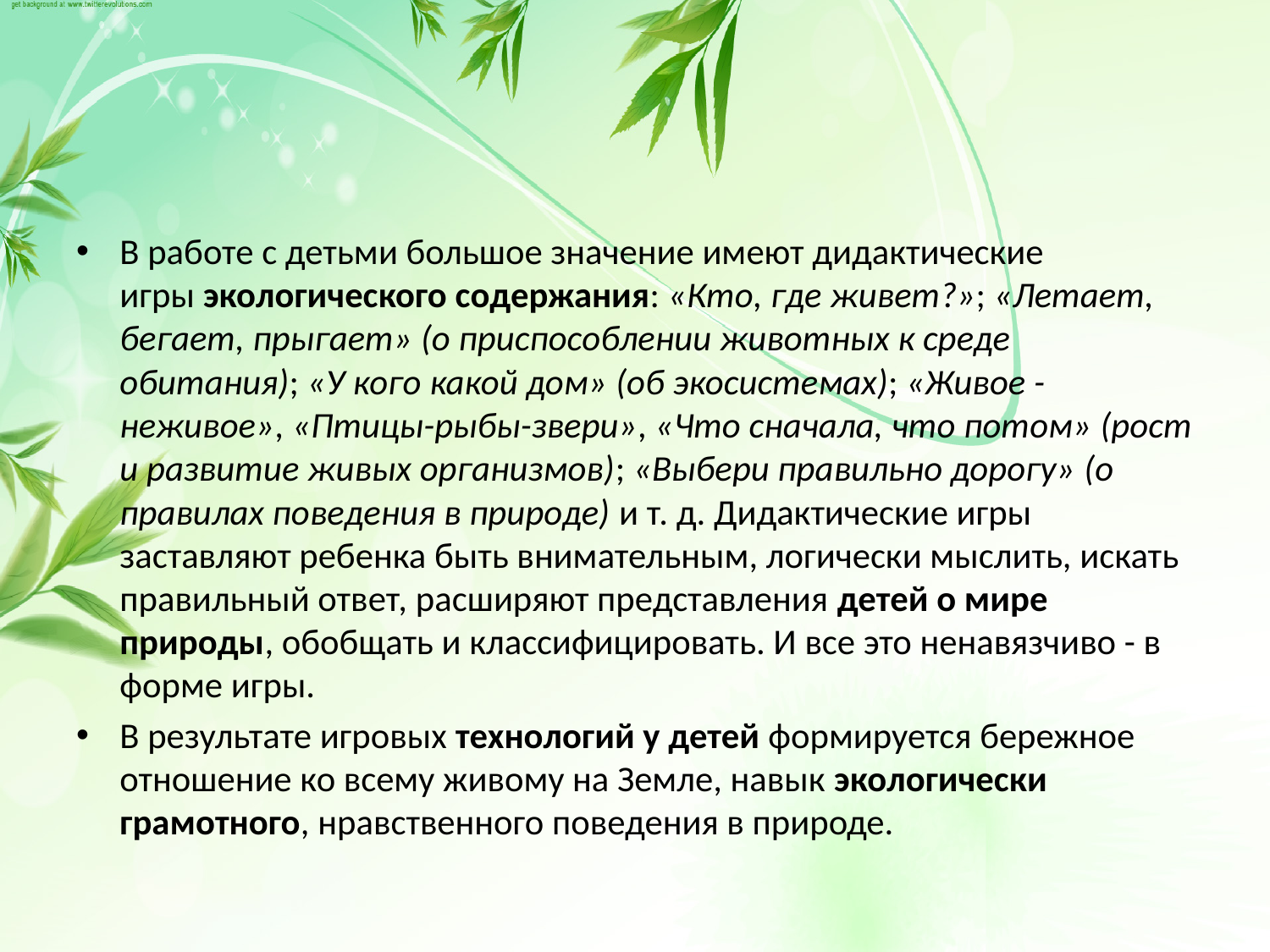

#
В работе с детьми большое значение имеют дидактические игры экологического содержания: «Кто, где живет?»; «Летает, бегает, прыгает» (о приспособлении животных к среде обитания); «У кого какой дом» (об экосистемах); «Живое - неживое», «Птицы-рыбы-звери», «Что сначала, что потом» (рост и развитие живых организмов); «Выбери правильно дорогу» (о правилах поведения в природе) и т. д. Дидактические игры заставляют ребенка быть внимательным, логически мыслить, искать правильный ответ, расширяют представления детей о мире природы, обобщать и классифицировать. И все это ненавязчиво - в форме игры.
В результате игровых технологий у детей формируется бережное отношение ко всему живому на Земле, навык экологически грамотного, нравственного поведения в природе.